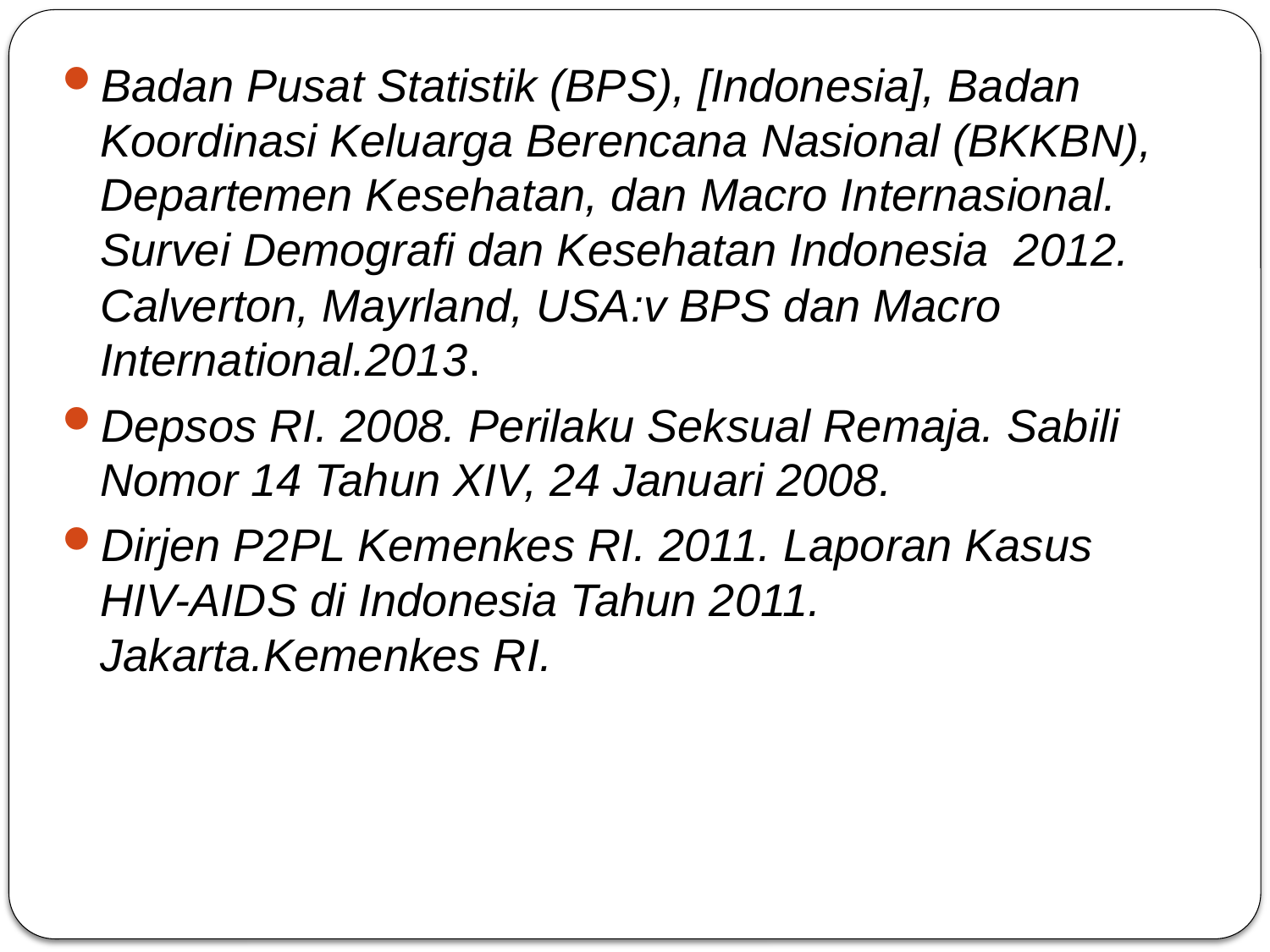

Badan Pusat Statistik (BPS), [Indonesia], Badan Koordinasi Keluarga Berencana Nasional (BKKBN), Departemen Kesehatan, dan Macro Internasional. Survei Demografi dan Kesehatan Indonesia  2012. Calverton, Mayrland, USA:v BPS dan Macro International.2013.
Depsos RI. 2008. Perilaku Seksual Remaja. Sabili Nomor 14 Tahun XIV, 24 Januari 2008.
Dirjen P2PL Kemenkes RI. 2011. Laporan Kasus HIV-AIDS di Indonesia Tahun 2011. Jakarta.Kemenkes RI.